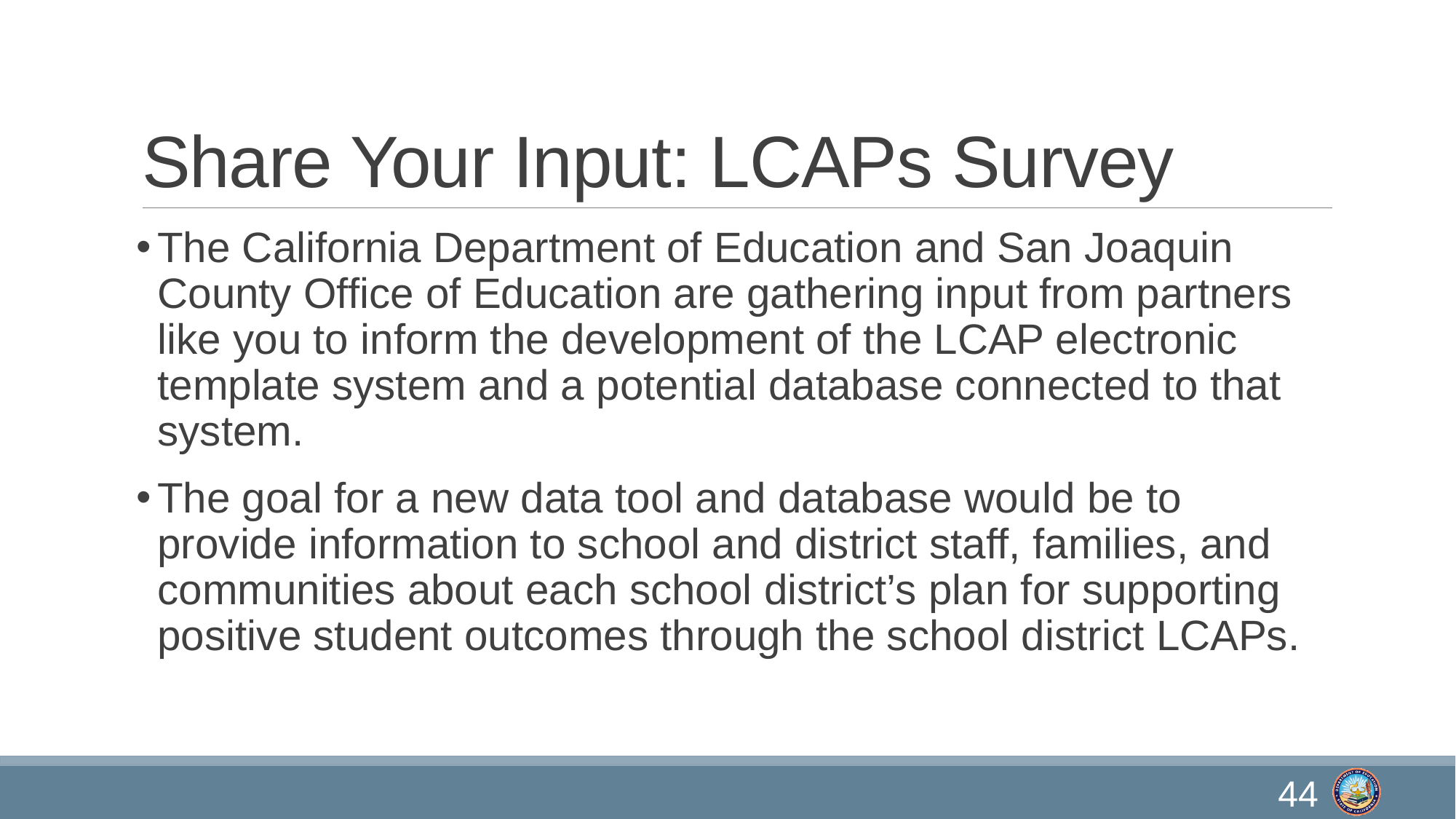

# Share Your Input: LCAPs Survey
The California Department of Education and San Joaquin County Office of Education are gathering input from partners like you to inform the development of the LCAP electronic template system and a potential database connected to that system.
The goal for a new data tool and database would be to provide information to school and district staff, families, and communities about each school district’s plan for supporting positive student outcomes through the school district LCAPs.

44